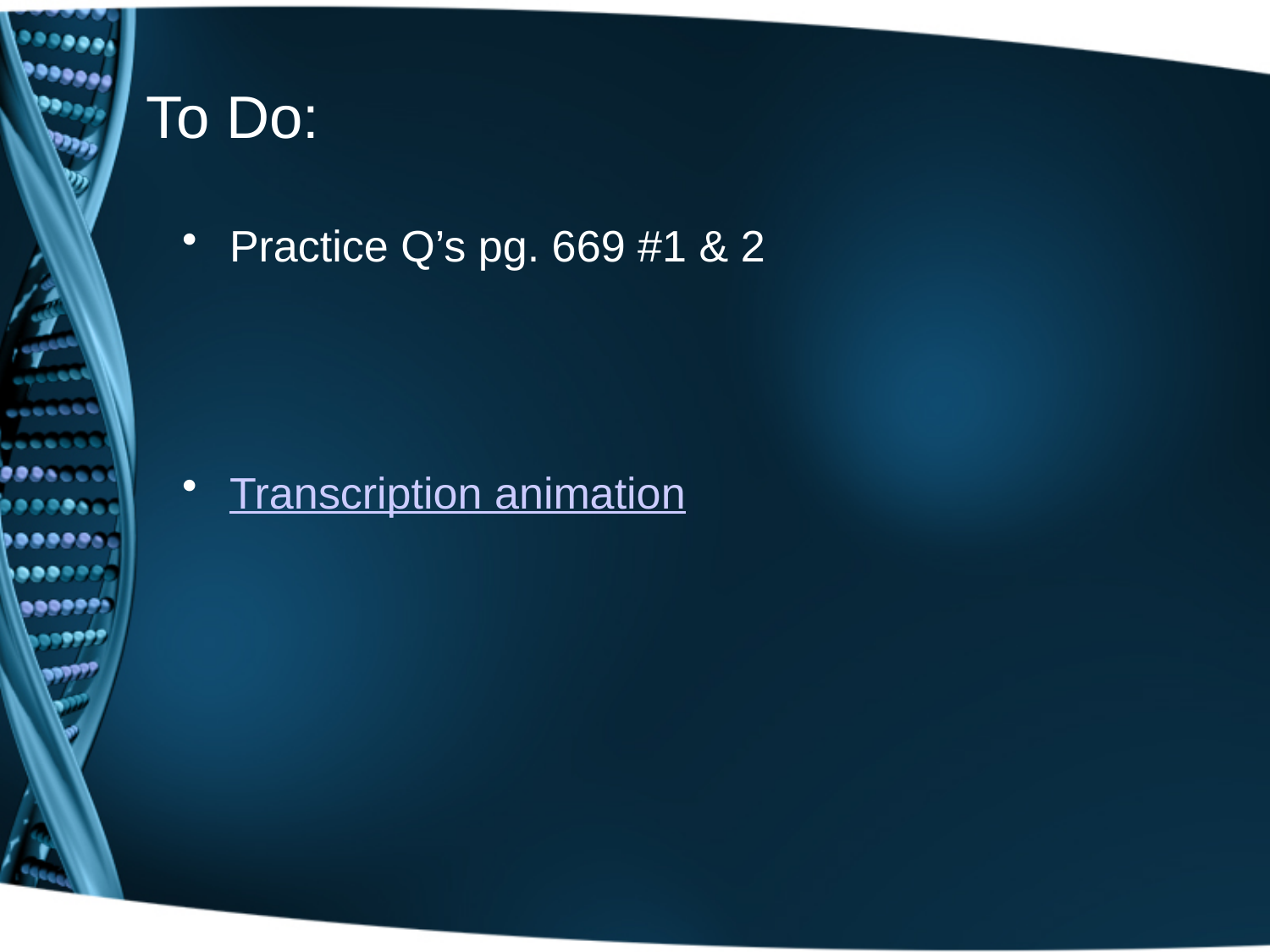

# To Do:
Practice Q’s pg. 669 #1 & 2

Transcription animation